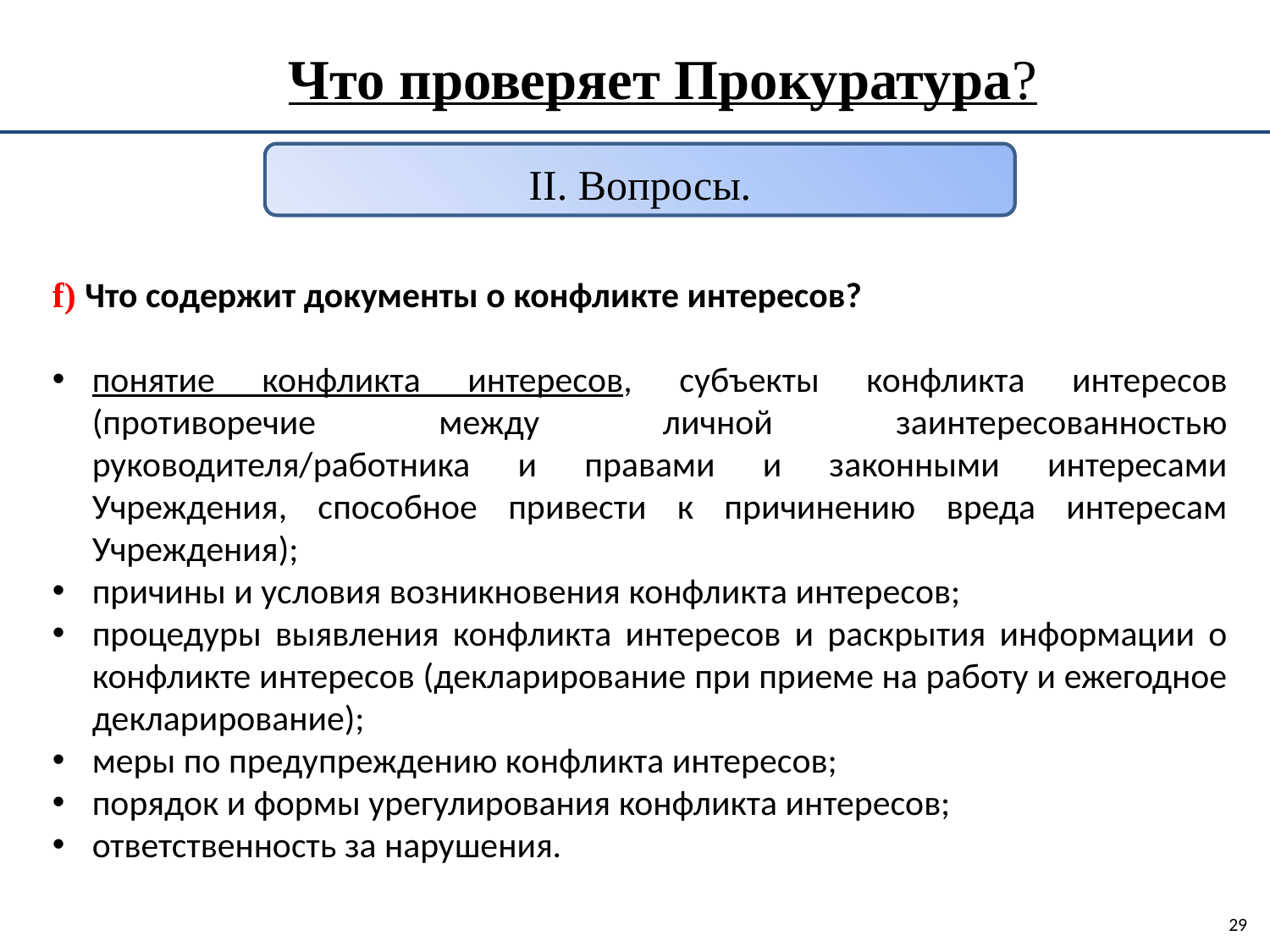

Что проверяет Прокуратура?

II. Вопросы.
f) Что содержит документы о конфликте интересов?

понятие конфликта интересов, субъекты конфликта интересов (противоречие между личной заинтересованностью руководителя/работника и правами и законными интересами Учреждения, способное привести к причинению вреда интересам Учреждения);
причины и условия возникновения конфликта интересов;
процедуры выявления конфликта интересов и раскрытия информации о конфликте интересов (декларирование при приеме на работу и ежегодное декларирование);
меры по предупреждению конфликта интересов;
порядок и формы урегулирования конфликта интересов;
ответственность за нарушения.